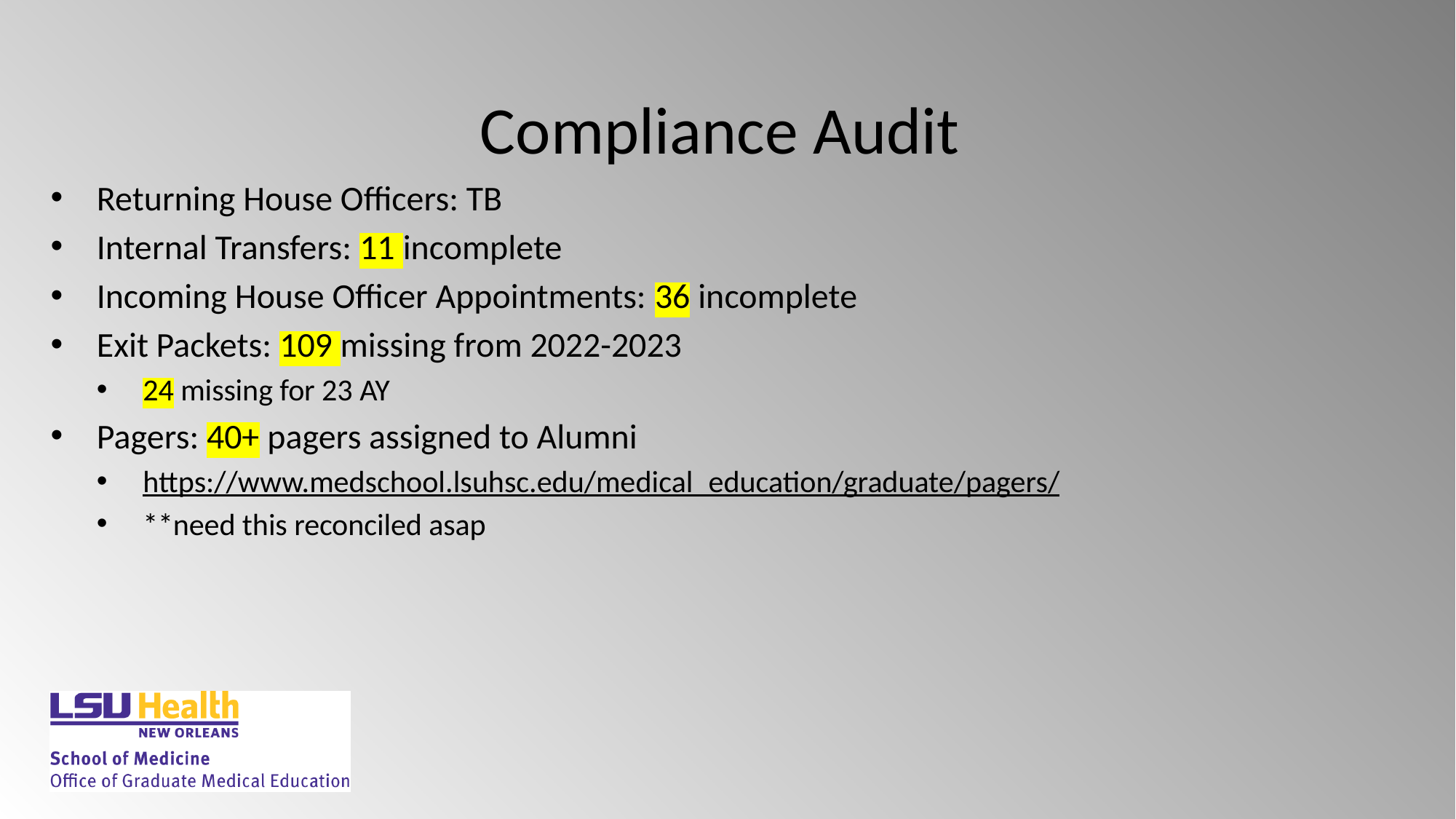

# Compliance Audit
Returning House Officers: TB
Internal Transfers: 11 incomplete
Incoming House Officer Appointments: 36 incomplete
Exit Packets: 109 missing from 2022-2023
24 missing for 23 AY
Pagers: 40+ pagers assigned to Alumni
https://www.medschool.lsuhsc.edu/medical_education/graduate/pagers/
**need this reconciled asap